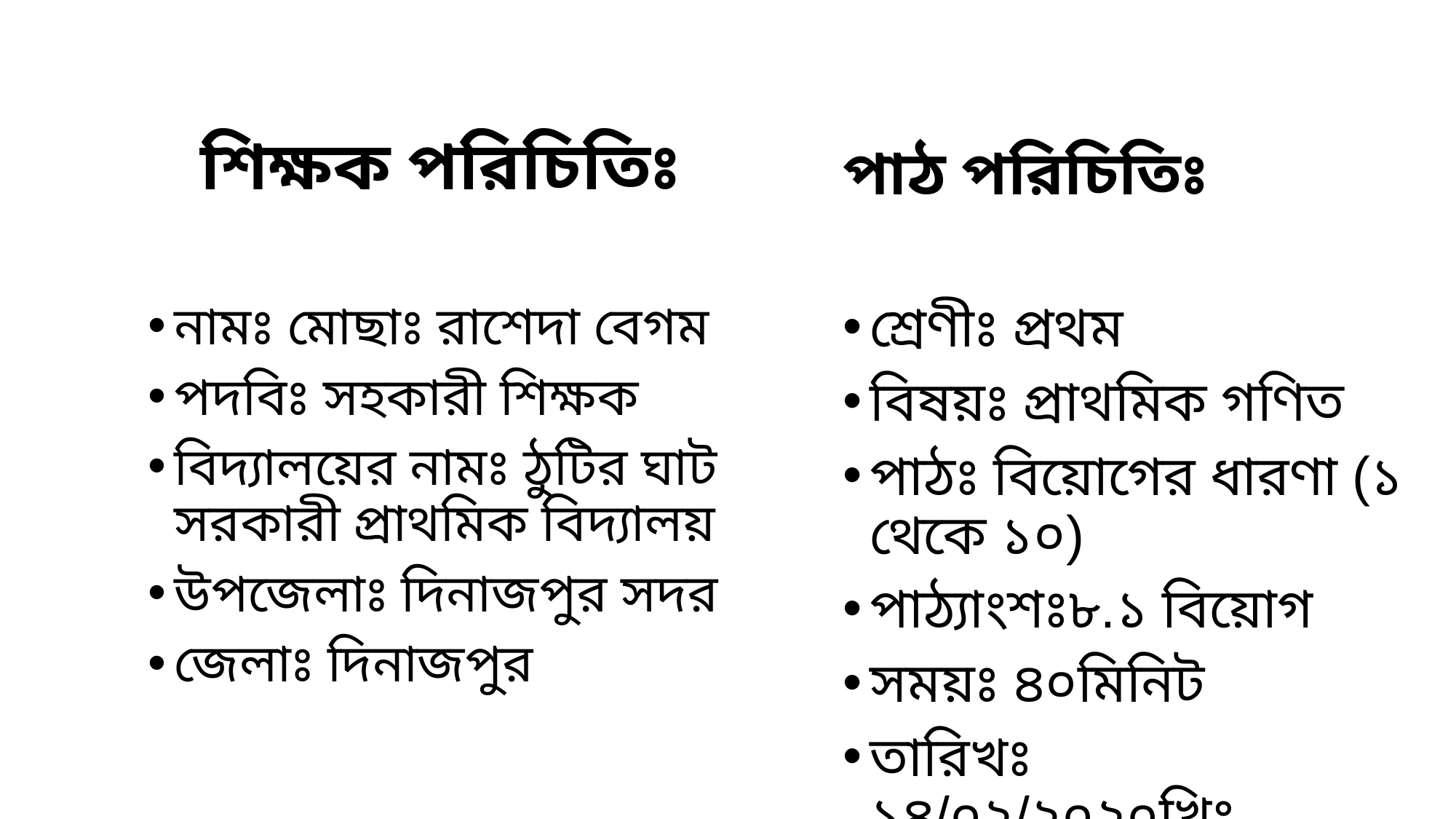

# শিক্ষক পরিচিতিঃ
পাঠ পরিচিতিঃ
নামঃ মোছাঃ রাশেদা বেগম
পদবিঃ সহকারী শিক্ষক
বিদ্যালয়ের নামঃ ঠুটির ঘাট সরকারী প্রাথমিক বিদ্যালয়
উপজেলাঃ দিনাজপুর সদর
জেলাঃ দিনাজপুর

শ্রেণীঃ প্রথম
বিষয়ঃ প্রাথমিক গণিত
পাঠঃ বিয়োগের ধারণা (১ থেকে ১০)
পাঠ্যাংশঃ৮.১ বিয়োগ
সময়ঃ ৪০মিনিট
তারিখঃ ১৪/০২/২০২০খ্রিঃ